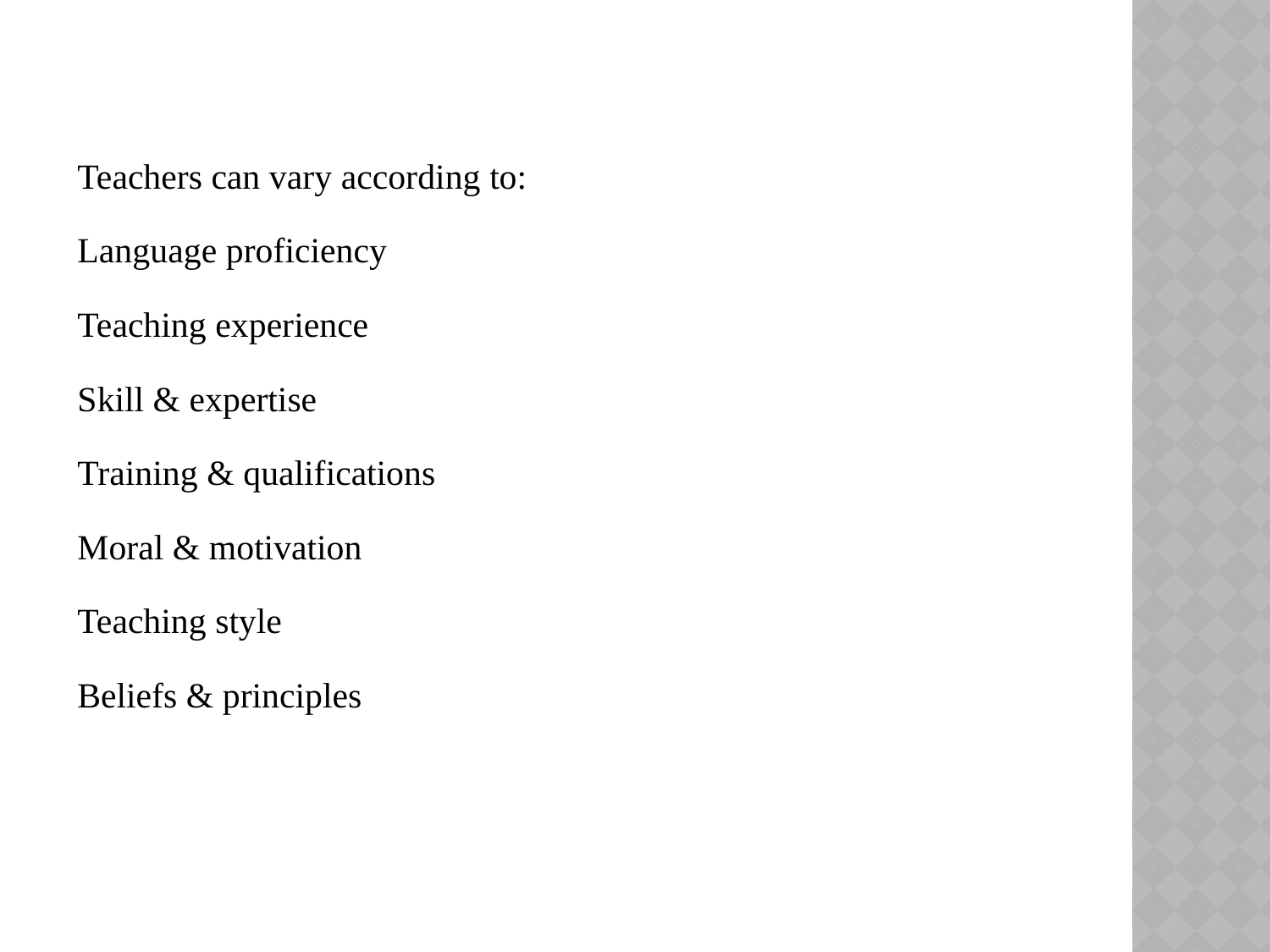

Teachers can vary according to:
Language proficiency
Teaching experience
Skill & expertise
Training & qualifications
Moral & motivation
Teaching style
Beliefs & principles